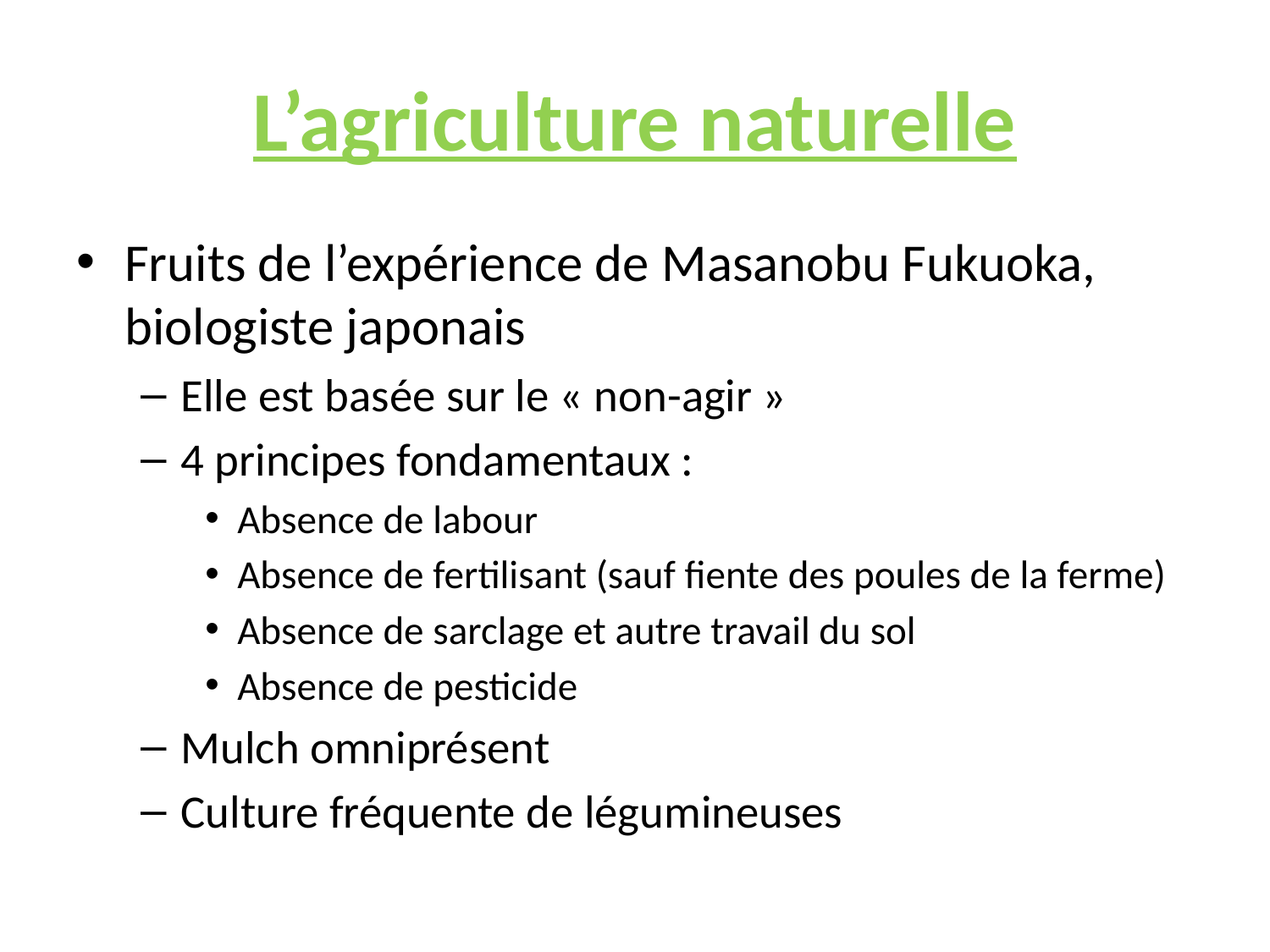

# L’agriculture naturelle
Fruits de l’expérience de Masanobu Fukuoka, biologiste japonais
Elle est basée sur le « non-agir »
4 principes fondamentaux :
Absence de labour
Absence de fertilisant (sauf fiente des poules de la ferme)
Absence de sarclage et autre travail du sol
Absence de pesticide
Mulch omniprésent
Culture fréquente de légumineuses